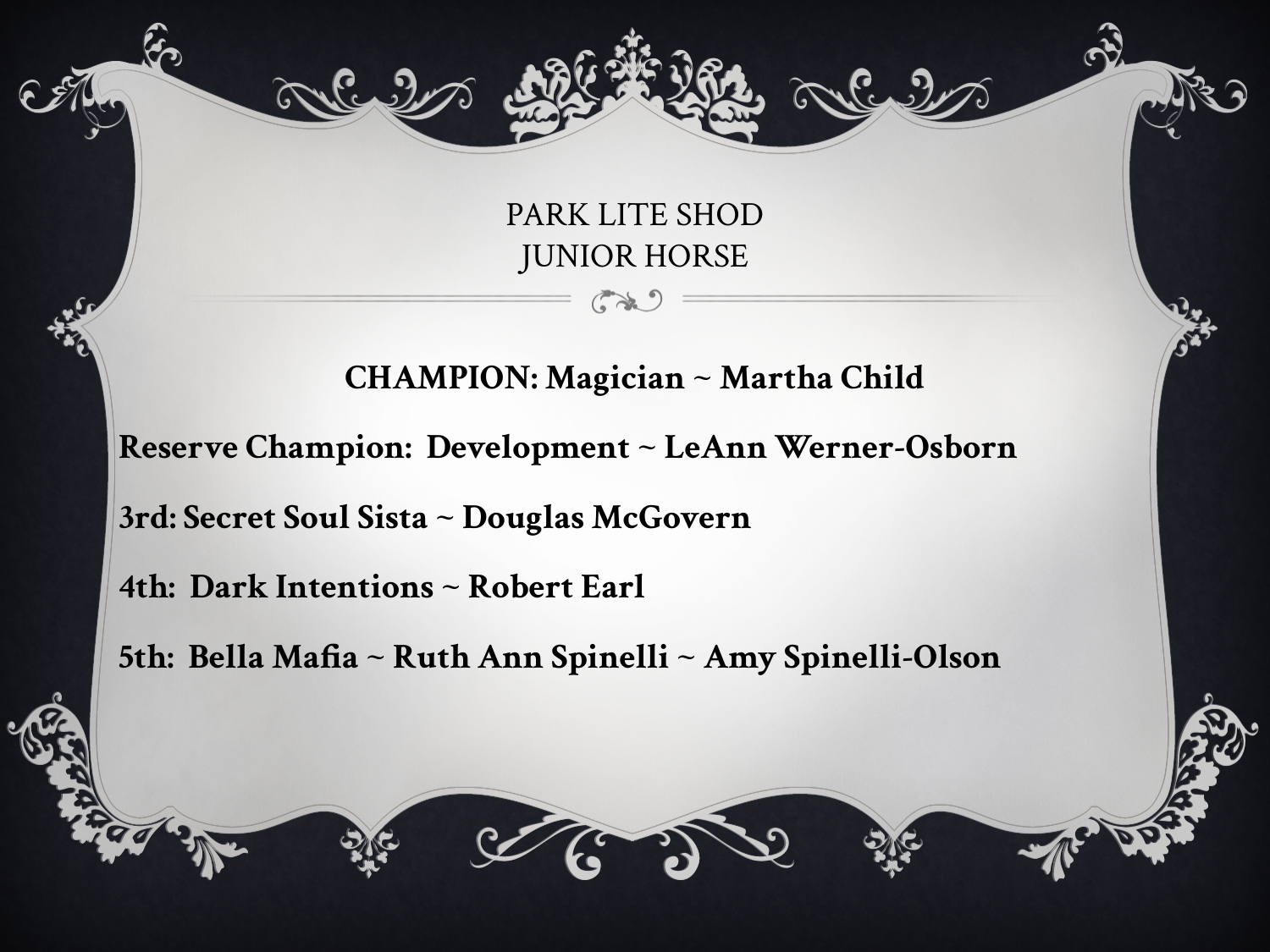

# PARK LITE SHOD JUNIOR HORSE
CHAMPION: Magician ~ Martha Child
Reserve Champion:  Development ~ LeAnn Werner-Osborn
3rd: Secret Soul Sista ~ Douglas McGovern
4th:  Dark Intentions ~ Robert Earl
5th:  Bella Mafia ~ Ruth Ann Spinelli ~ Amy Spinelli-Olson